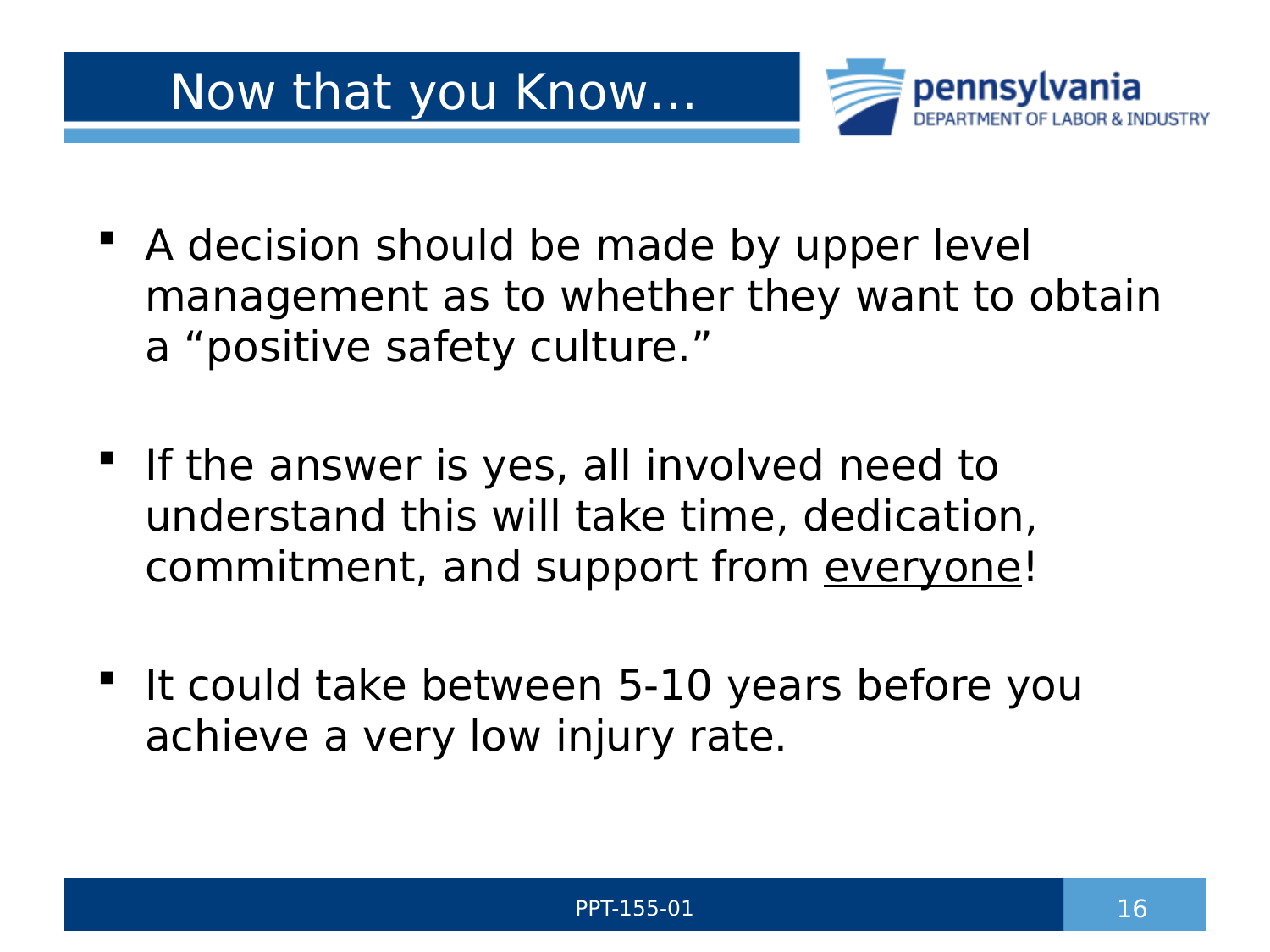

# Now that you Know…
A decision should be made by upper level management as to whether they want to obtain a “positive safety culture.”

If the answer is yes, all involved need to understand this will take time, dedication, commitment, and support from everyone!

It could take between 5-10 years before you achieve a very low injury rate.

PPT-155-01
16